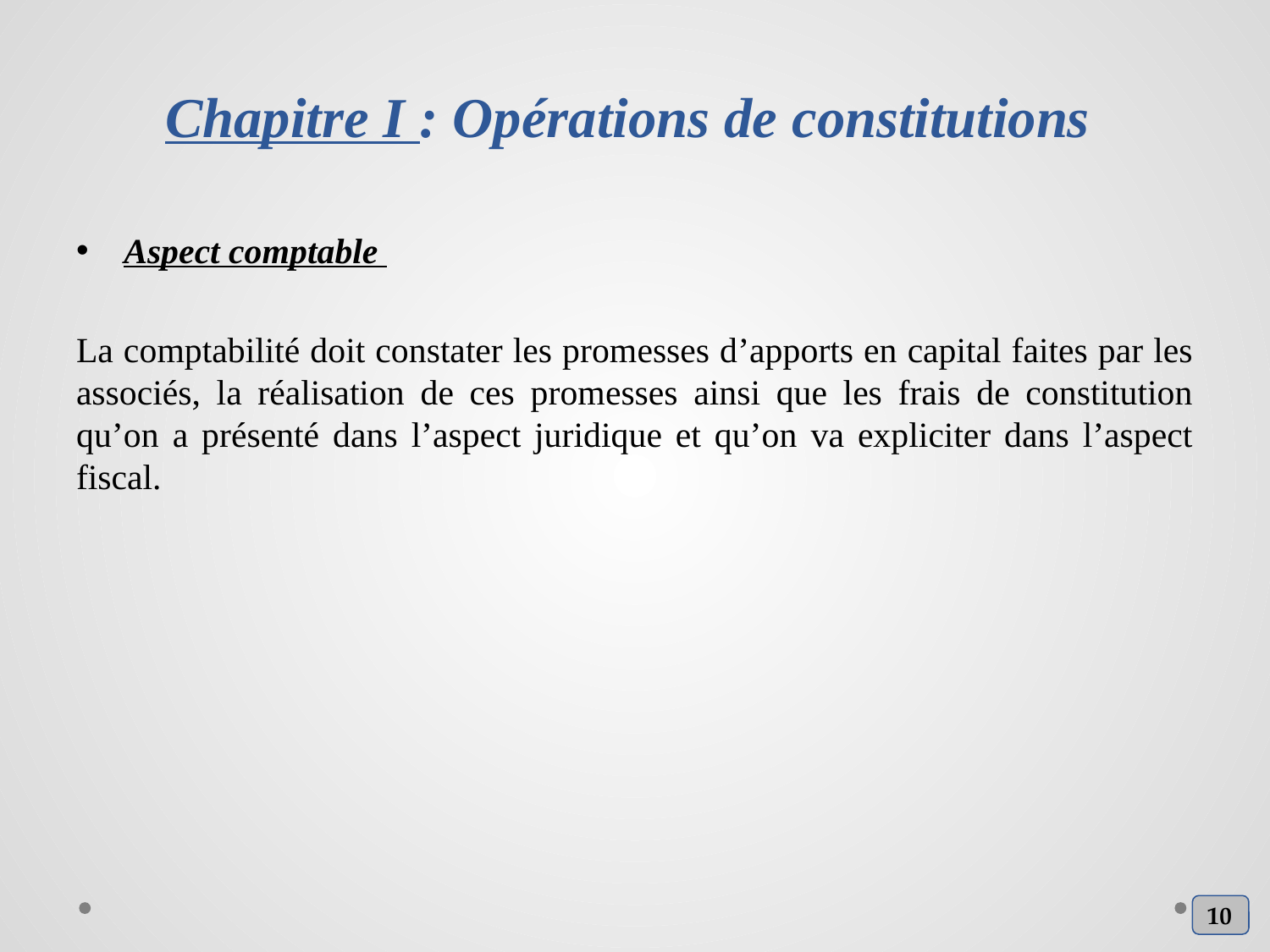

# Chapitre I : Opérations de constitutions
Aspect comptable

La comptabilité doit constater les promesses d’apports en capital faites par les associés, la réalisation de ces promesses ainsi que les frais de constitution qu’on a présenté dans l’aspect juridique et qu’on va expliciter dans l’aspect fiscal.
10